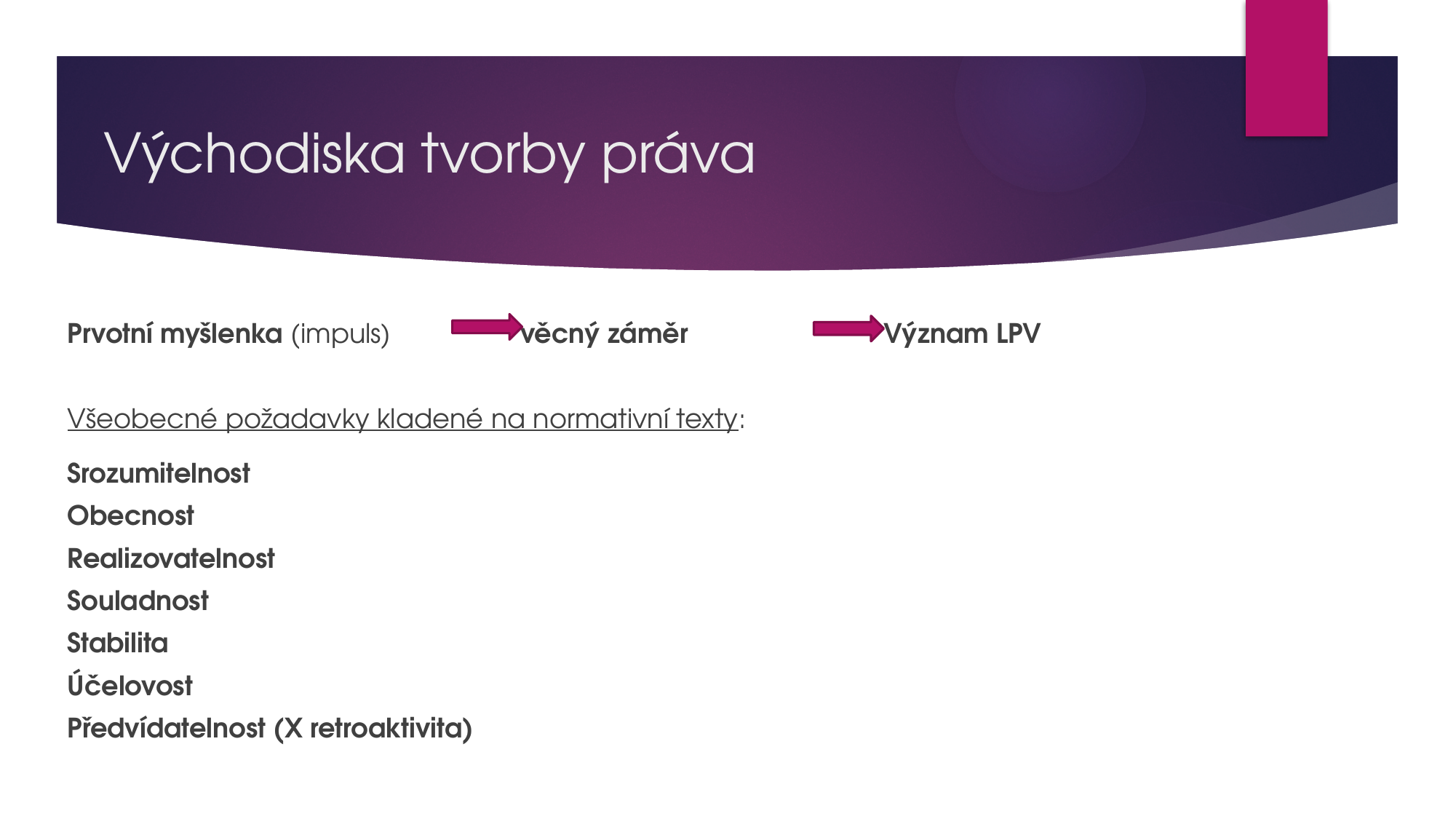

# Východiska tvorby práva
Prvotní myšlenka (impuls) 			 věcný záměr	 			Význam LPV

Všeobecné požadavky kladené na normativní texty:
Srozumitelnost
Obecnost
Realizovatelnost
Souladnost
Stabilita
Účelovost
Předvídatelnost (X retroaktivita)